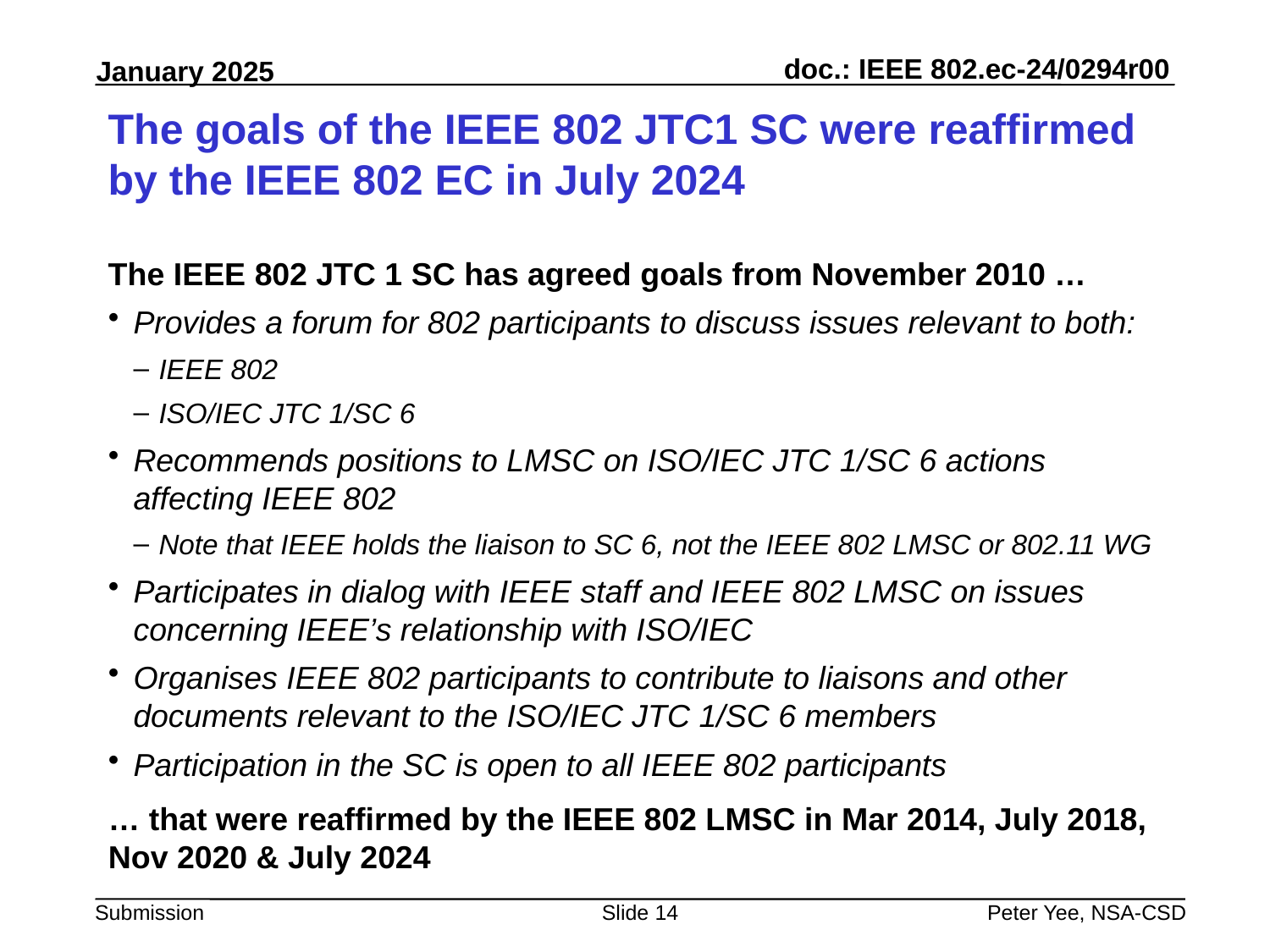

# The goals of the IEEE 802 JTC1 SC were reaffirmed by the IEEE 802 EC in July 2024
The IEEE 802 JTC 1 SC has agreed goals from November 2010 …
Provides a forum for 802 participants to discuss issues relevant to both:
IEEE 802
ISO/IEC JTC 1/SC 6
Recommends positions to LMSC on ISO/IEC JTC 1/SC 6 actions affecting IEEE 802
Note that IEEE holds the liaison to SC 6, not the IEEE 802 LMSC or 802.11 WG
Participates in dialog with IEEE staff and IEEE 802 LMSC on issues concerning IEEE’s relationship with ISO/IEC
Organises IEEE 802 participants to contribute to liaisons and other documents relevant to the ISO/IEC JTC 1/SC 6 members
Participation in the SC is open to all IEEE 802 participants
… that were reaffirmed by the IEEE 802 LMSC in Mar 2014, July 2018, Nov 2020 & July 2024
Slide 14
Peter Yee, NSA-CSD